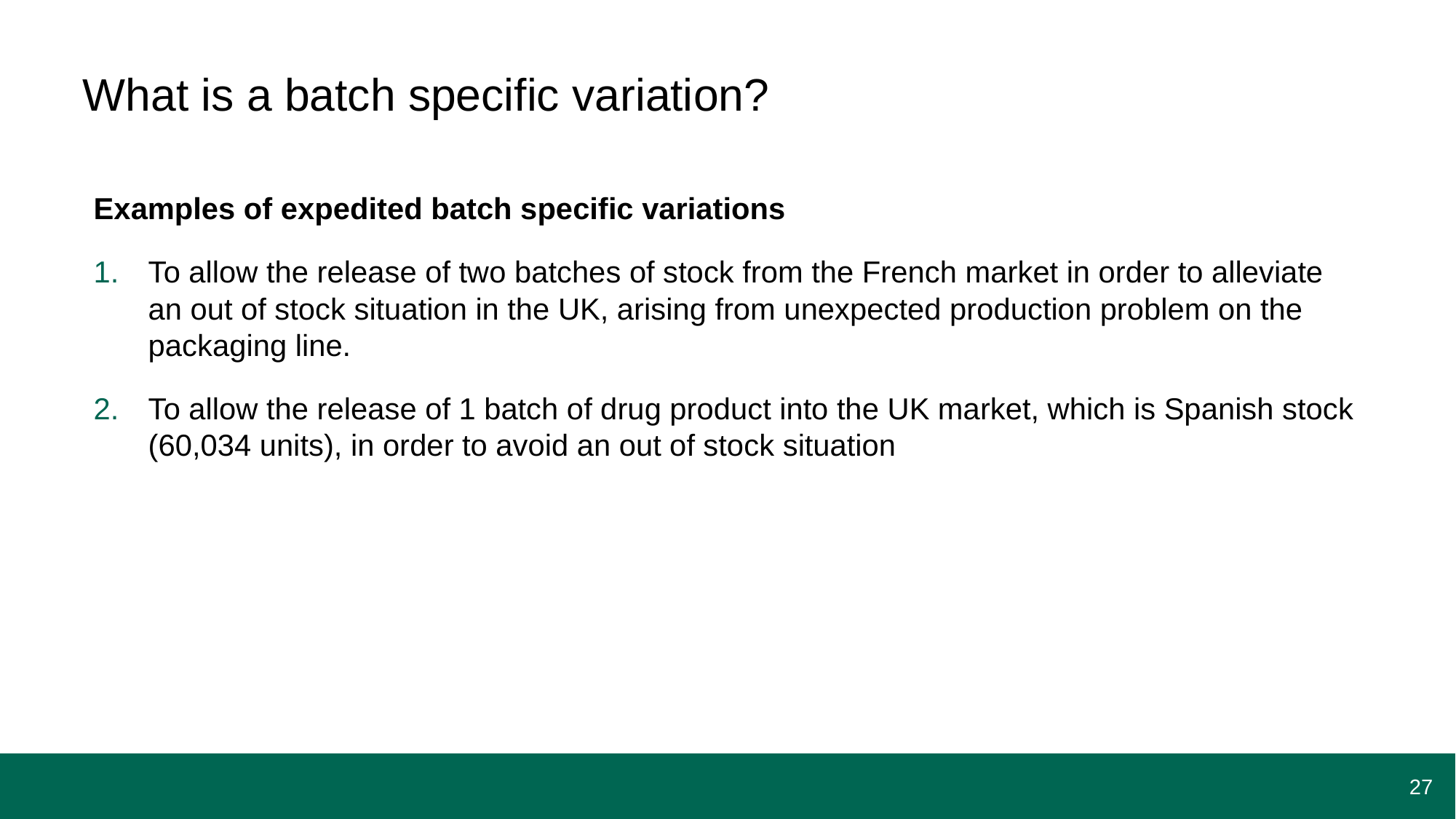

# What is a batch specific variation?
Examples of expedited batch specific variations
To allow the release of two batches of stock from the French market in order to alleviate an out of stock situation in the UK, arising from unexpected production problem on the packaging line.
To allow the release of 1 batch of drug product into the UK market, which is Spanish stock (60,034 units), in order to avoid an out of stock situation